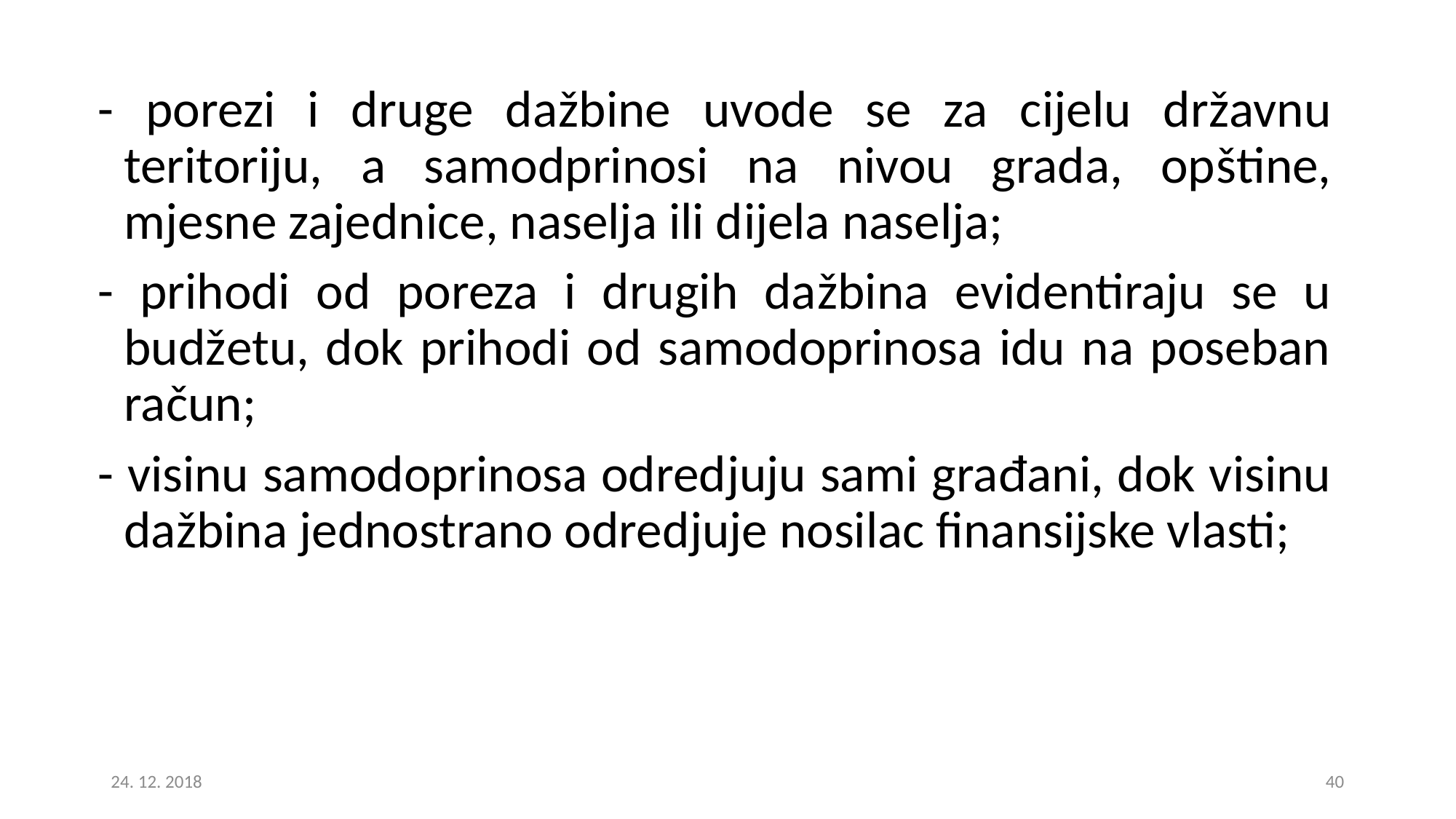

- porezi i druge dažbine uvode se za cijelu državnu teritoriju, a samodprinosi na nivou grada, opštine, mjesne zajednice, naselja ili dijela naselja;
- prihodi od poreza i drugih dažbina evidentiraju se u budžetu, dok prihodi od samodoprinosa idu na poseban račun;
- visinu samodoprinosa odredjuju sami građani, dok visinu dažbina jednostrano odredjuje nosilac finansijske vlasti;

24. 12. 2018
40